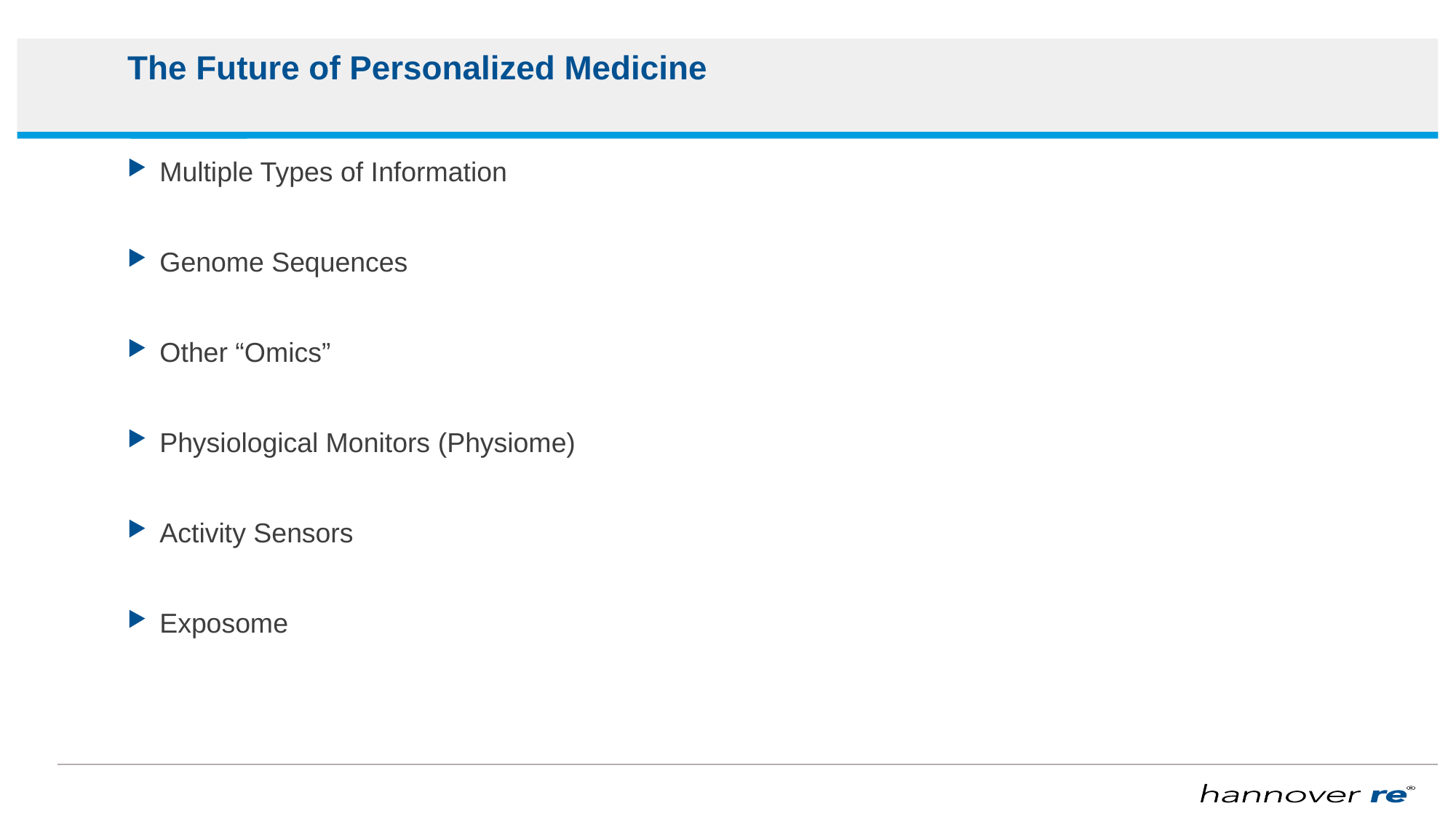

# The Future of Personalized Medicine

Multiple Types of Information

Genome Sequences

Other “Omics”

Physiological Monitors (Physiome)

Activity Sensors

Exposome